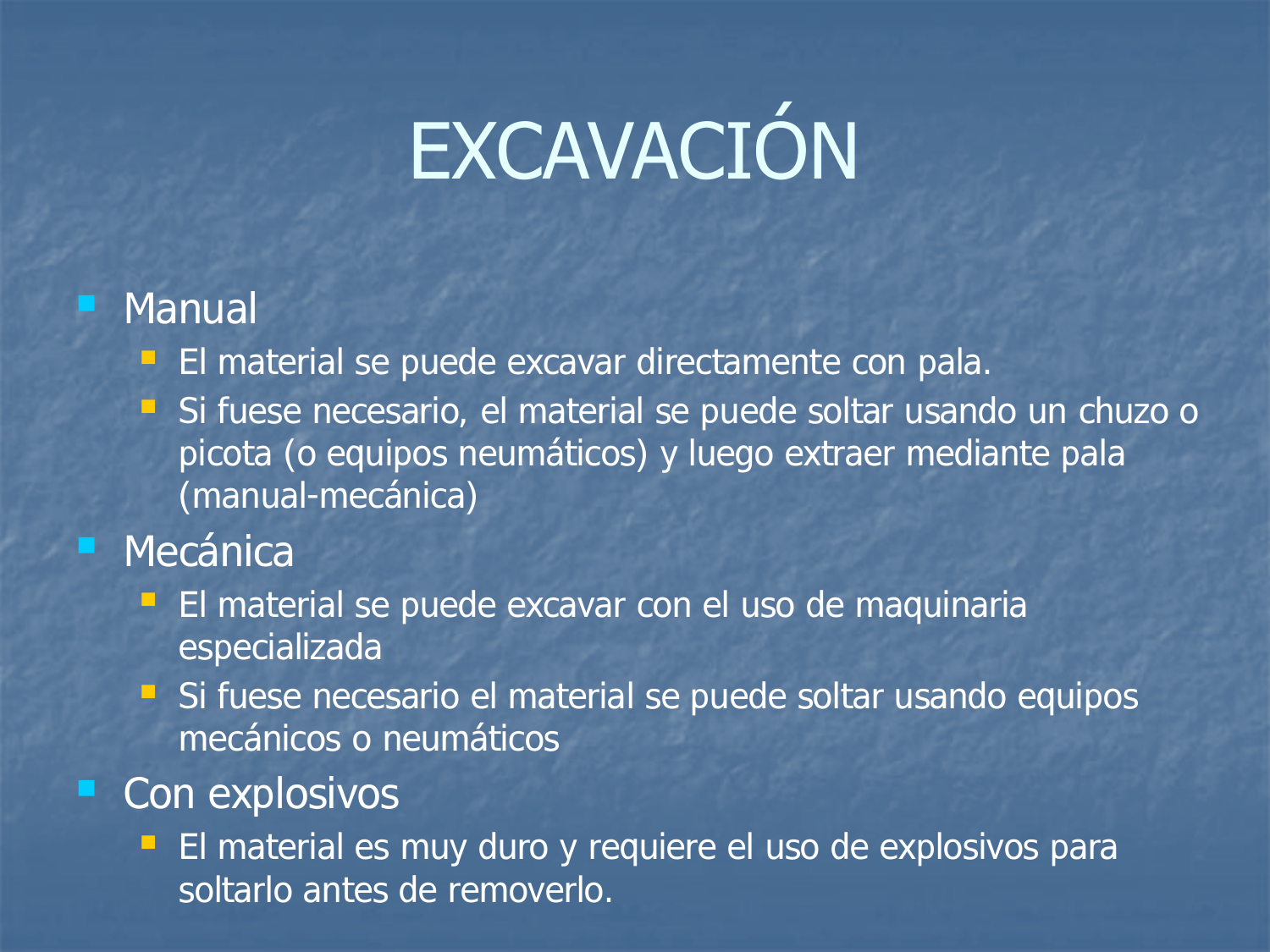

# EXCAVACIÓN
Manual
El material se puede excavar directamente con pala.
Si fuese necesario, el material se puede soltar usando un chuzo o picota (o equipos neumáticos) y luego extraer mediante pala (manual-mecánica)
Mecánica
El material se puede excavar con el uso de maquinaria especializada
Si fuese necesario el material se puede soltar usando equipos mecánicos o neumáticos
Con explosivos
El material es muy duro y requiere el uso de explosivos para soltarlo antes de removerlo.